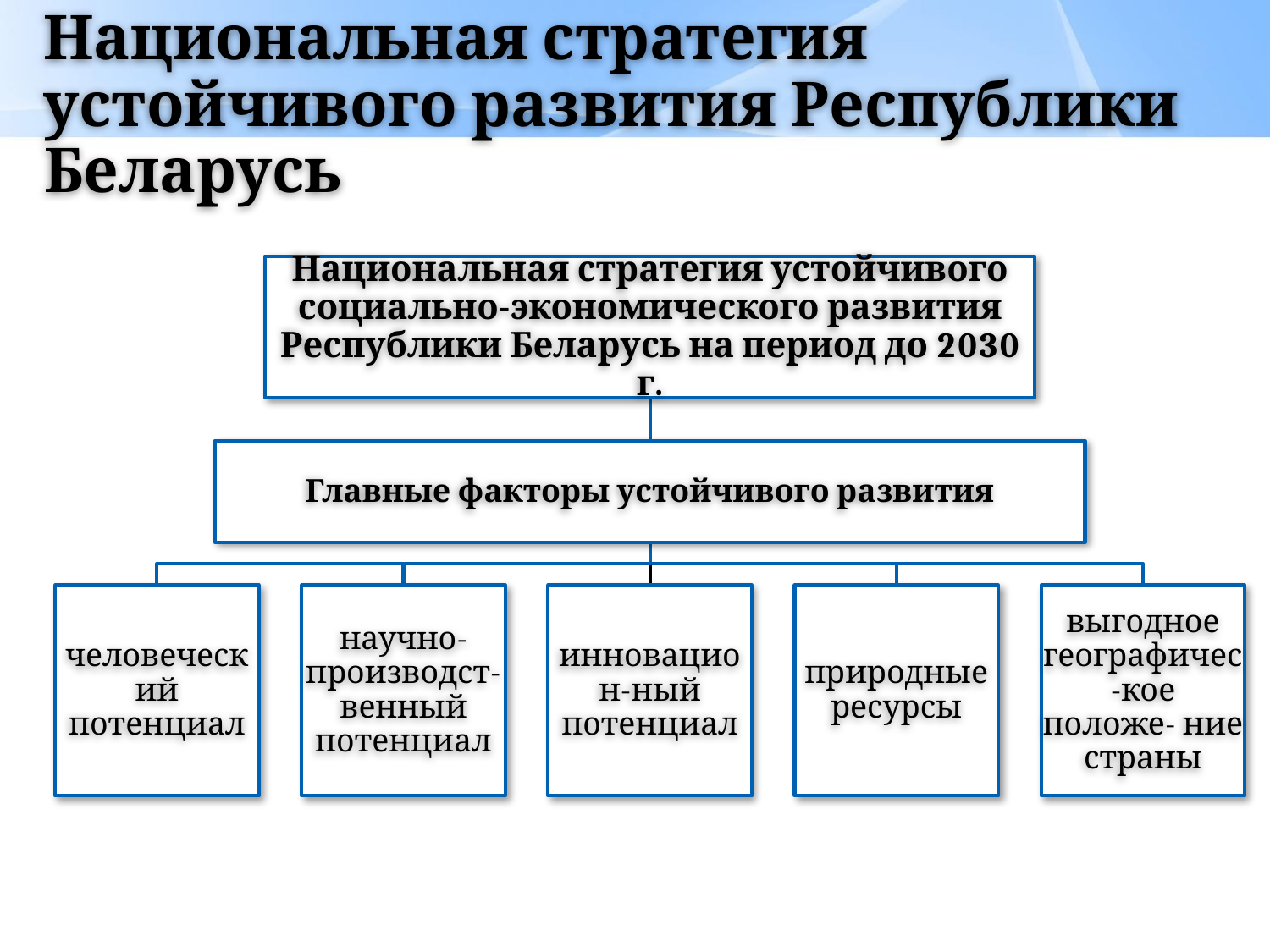

# Национальная стратегия устойчивого развития Республики Беларусь

Национальная стратегия устойчивого социально-экономического развития Республики Беларусь на период до 2030 г.

Главные факторы устойчивого развития

человеческий потенциал

научно- производст- венный потенциал

инновацион-ный потенциал

природные ресурсы

выгодное географичес-кое положе- ние страны